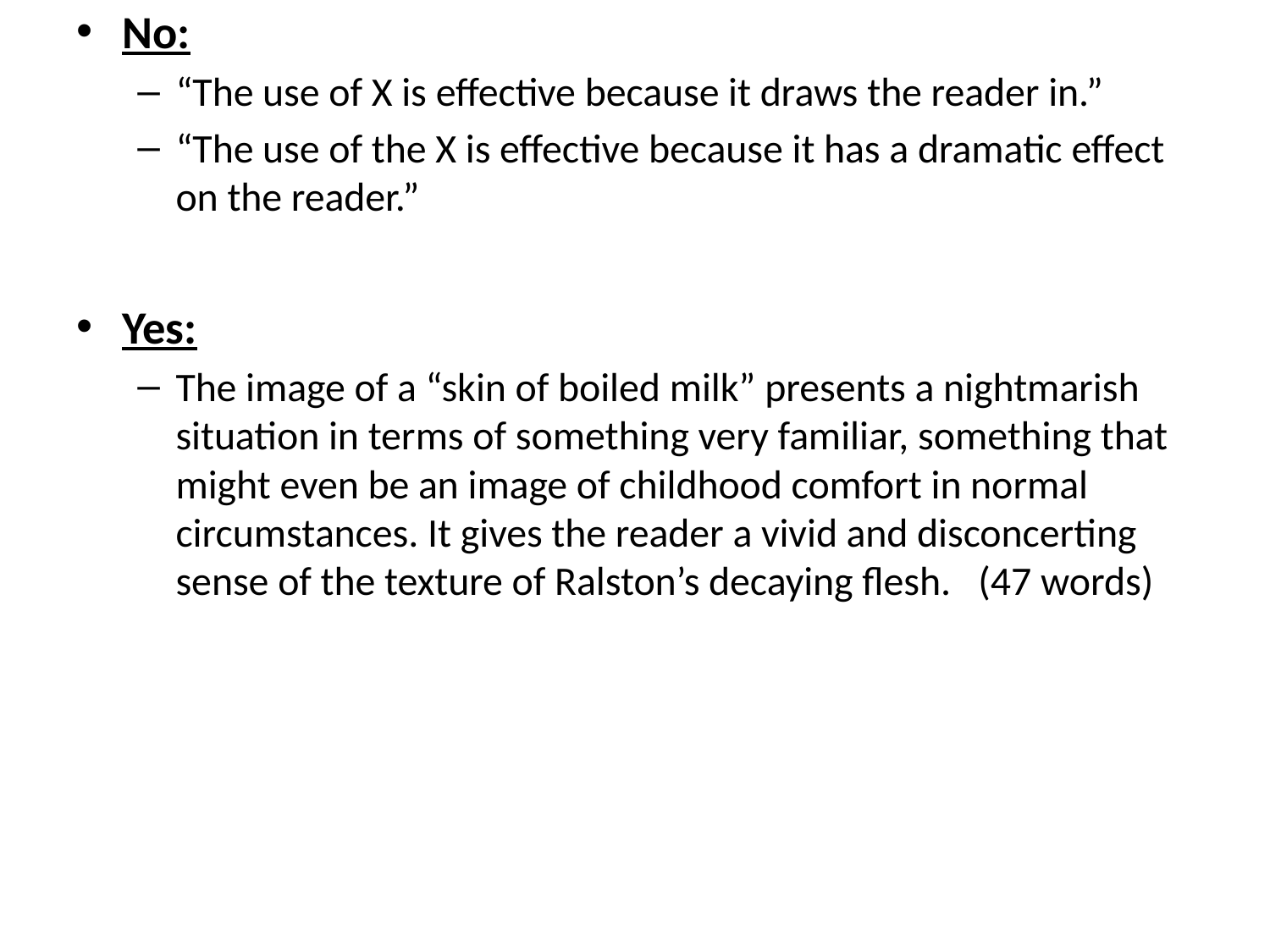

No:
“The use of X is effective because it draws the reader in.”
“The use of the X is effective because it has a dramatic effect on the reader.”

Yes:
The image of a “skin of boiled milk” presents a nightmarish situation in terms of something very familiar, something that might even be an image of childhood comfort in normal circumstances. It gives the reader a vivid and disconcerting sense of the texture of Ralston’s decaying flesh.   (47 words)